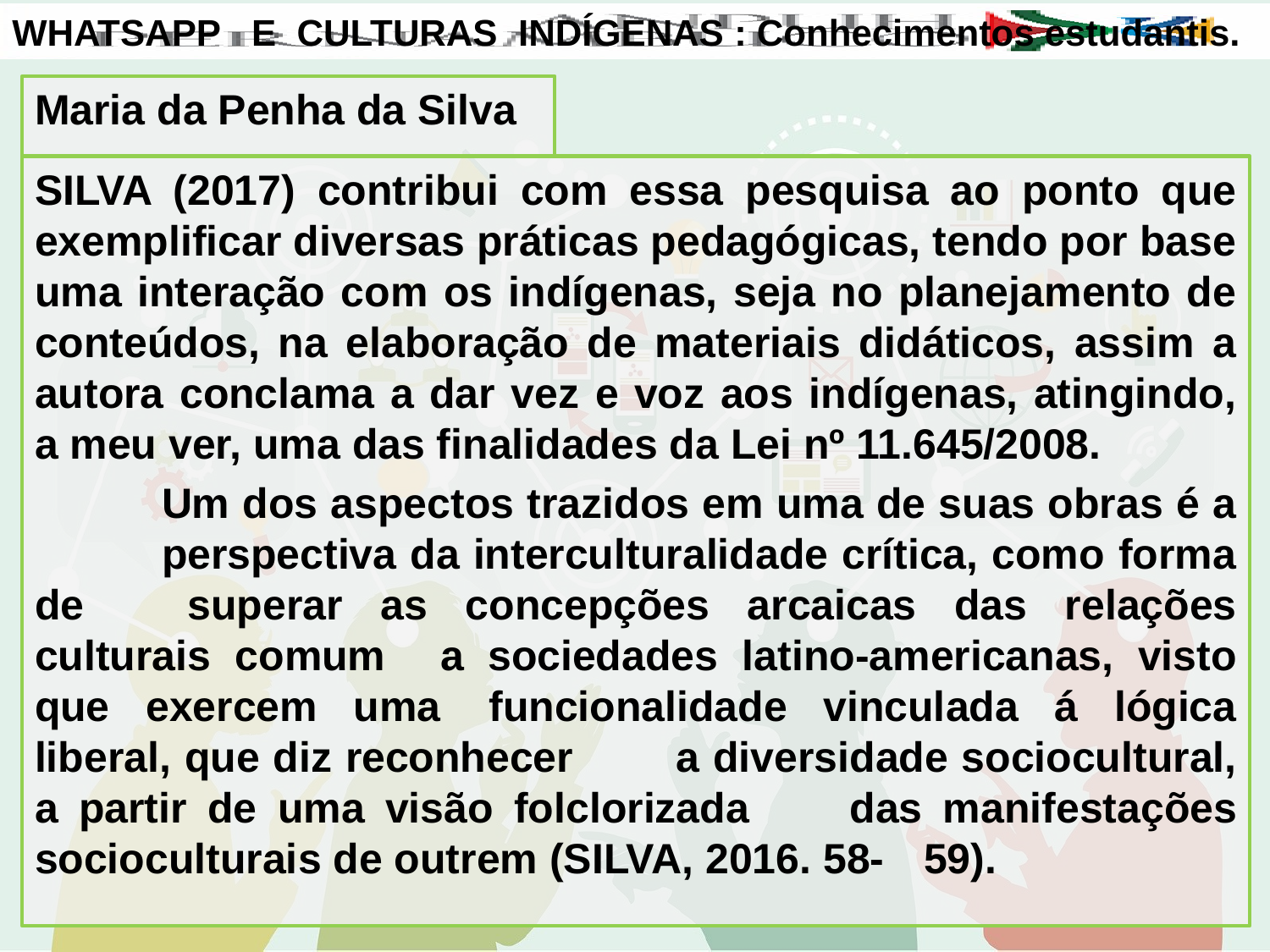

# WHATSAPP   E  CULTURAS  INDÍGENAS : Conhecimentos estudantis.

Maria da Penha da Silva

SILVA (2017) contribui com essa pesquisa ao ponto que exemplificar diversas práticas pedagógicas, tendo por base uma interação com os indígenas, seja no planejamento de conteúdos, na elaboração de materiais didáticos, assim a autora conclama a dar vez e voz aos indígenas, atingindo, a meu ver, uma das finalidades da Lei nº 11.645/2008.
	Um dos aspectos trazidos em uma de suas obras é a 	perspectiva da interculturalidade crítica, como forma de 	superar as concepções arcaicas das relações culturais comum 	a sociedades latino-americanas, visto que exercem uma 	funcionalidade vinculada á lógica liberal, que diz reconhecer 	a diversidade sociocultural, a partir de uma visão folclorizada 	das manifestações socioculturais de outrem (SILVA, 2016. 58-	59).